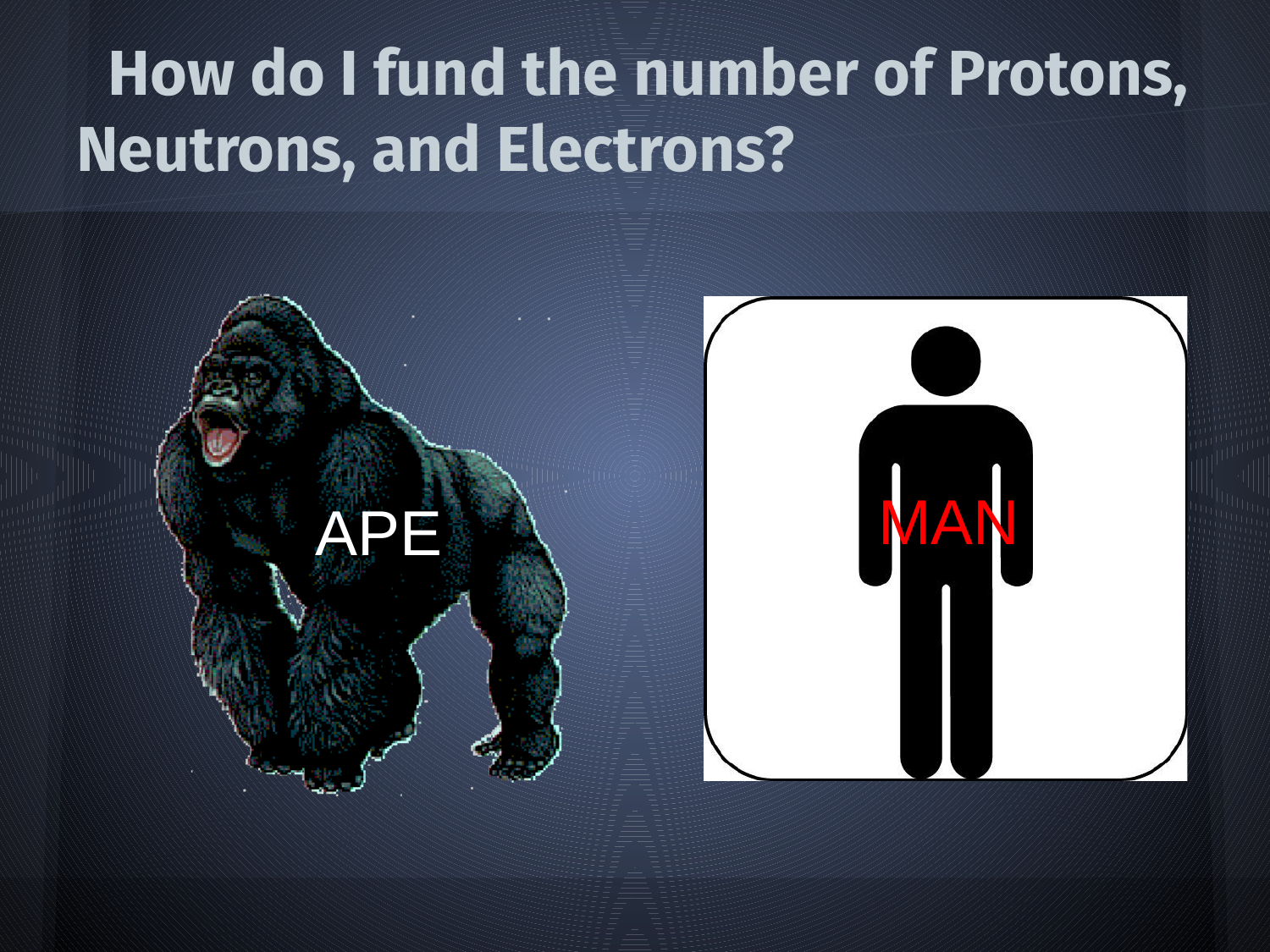

# How do I fund the number of Protons, Neutrons, and Electrons?

MAN
APE